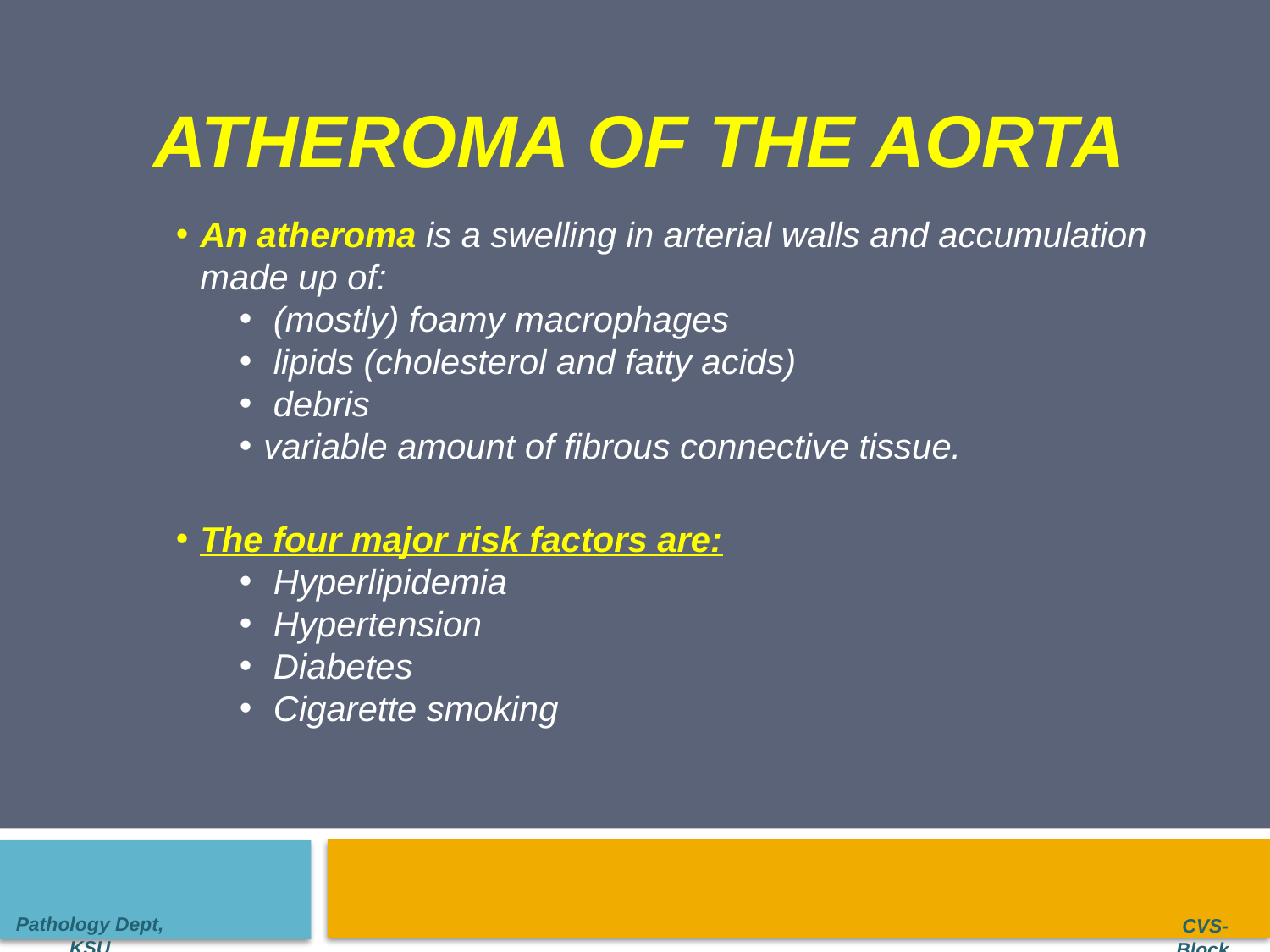

# Atheroma of the aorta
An atheroma is a swelling in arterial walls and accumulation made up of:
 (mostly) foamy macrophages
 lipids (cholesterol and fatty acids)
 debris
variable amount of fibrous connective tissue.

The four major risk factors are:
 Hyperlipidemia
 Hypertension
 Diabetes
 Cigarette smoking
Pathology Dept, KSU
CVS- Block